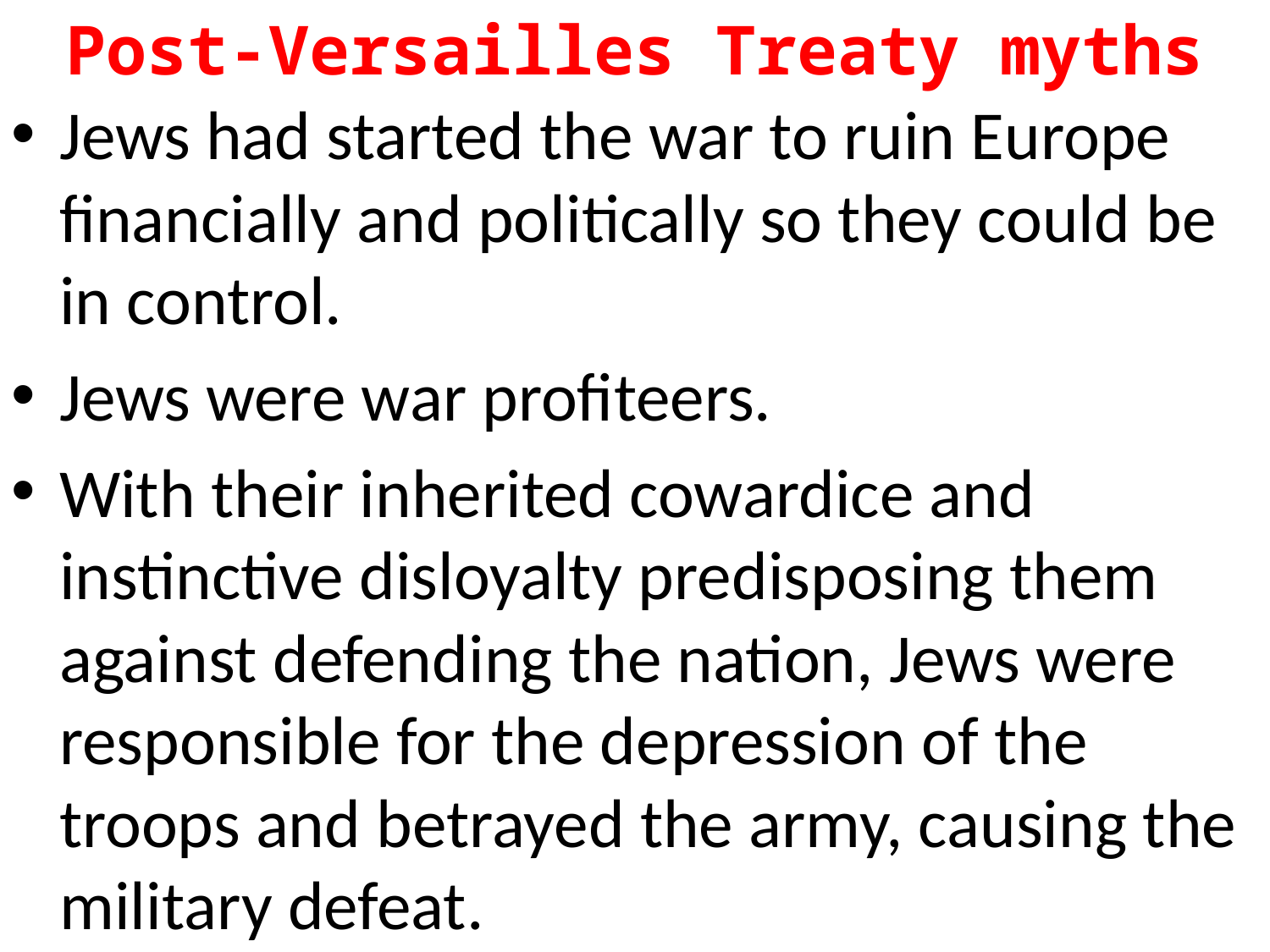

# Post-Versailles Treaty myths
Jews had started the war to ruin Europe financially and politically so they could be in control.
Jews were war profiteers.
With their inherited cowardice and instinctive disloyalty predisposing them against defending the nation, Jews were responsible for the depression of the troops and betrayed the army, causing the military defeat.